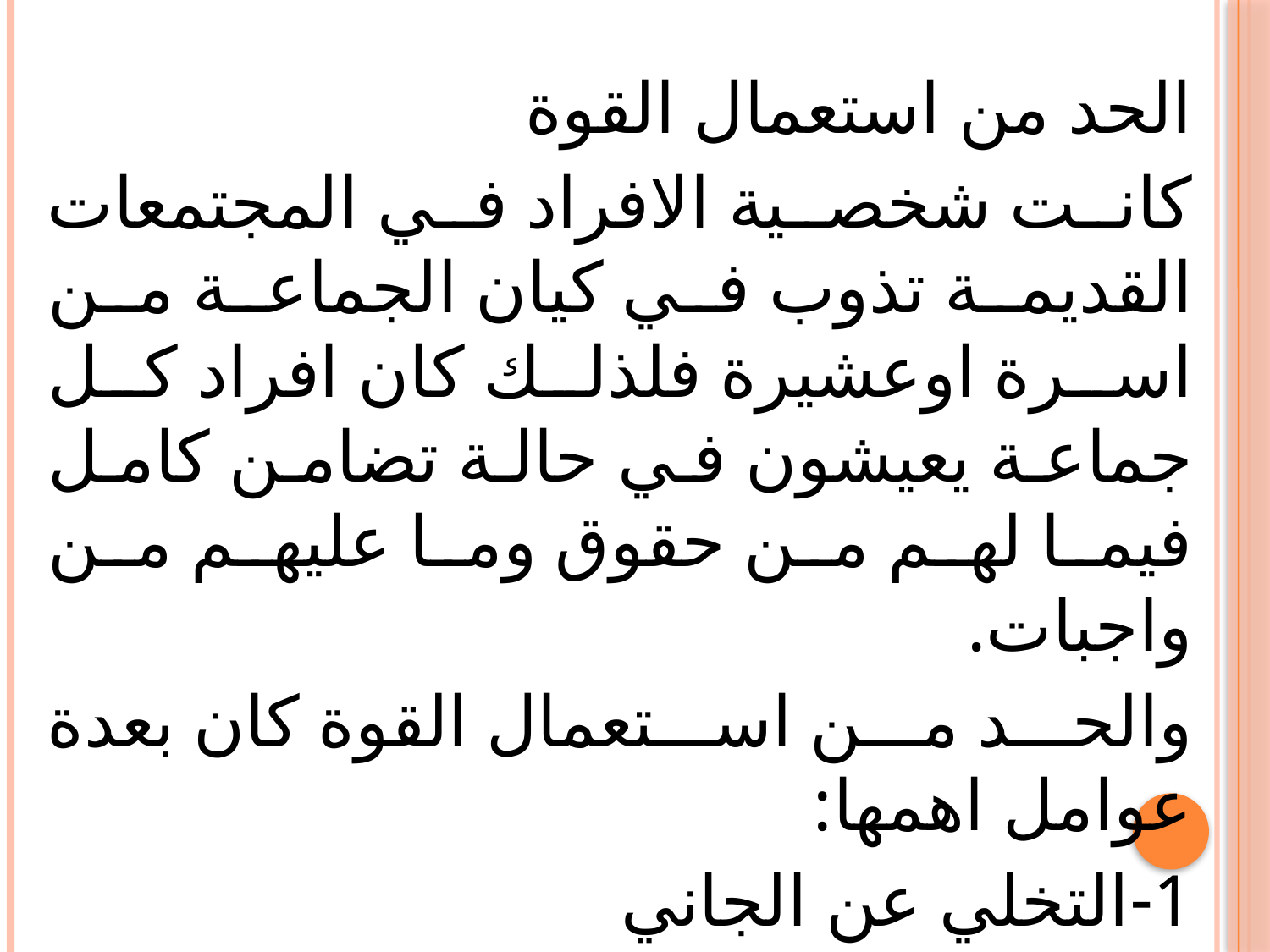

الحد من استعمال القوة
كانت شخصية الافراد في المجتمعات القديمة تذوب في كيان الجماعة من اسرة اوعشيرة فلذلك كان افراد كل جماعة يعيشون في حالة تضامن كامل فيما لهم من حقوق وما عليهم من واجبات.
والحد من استعمال القوة كان بعدة عوامل اهمها:
1-التخلي عن الجاني
2-التصالح على المال.